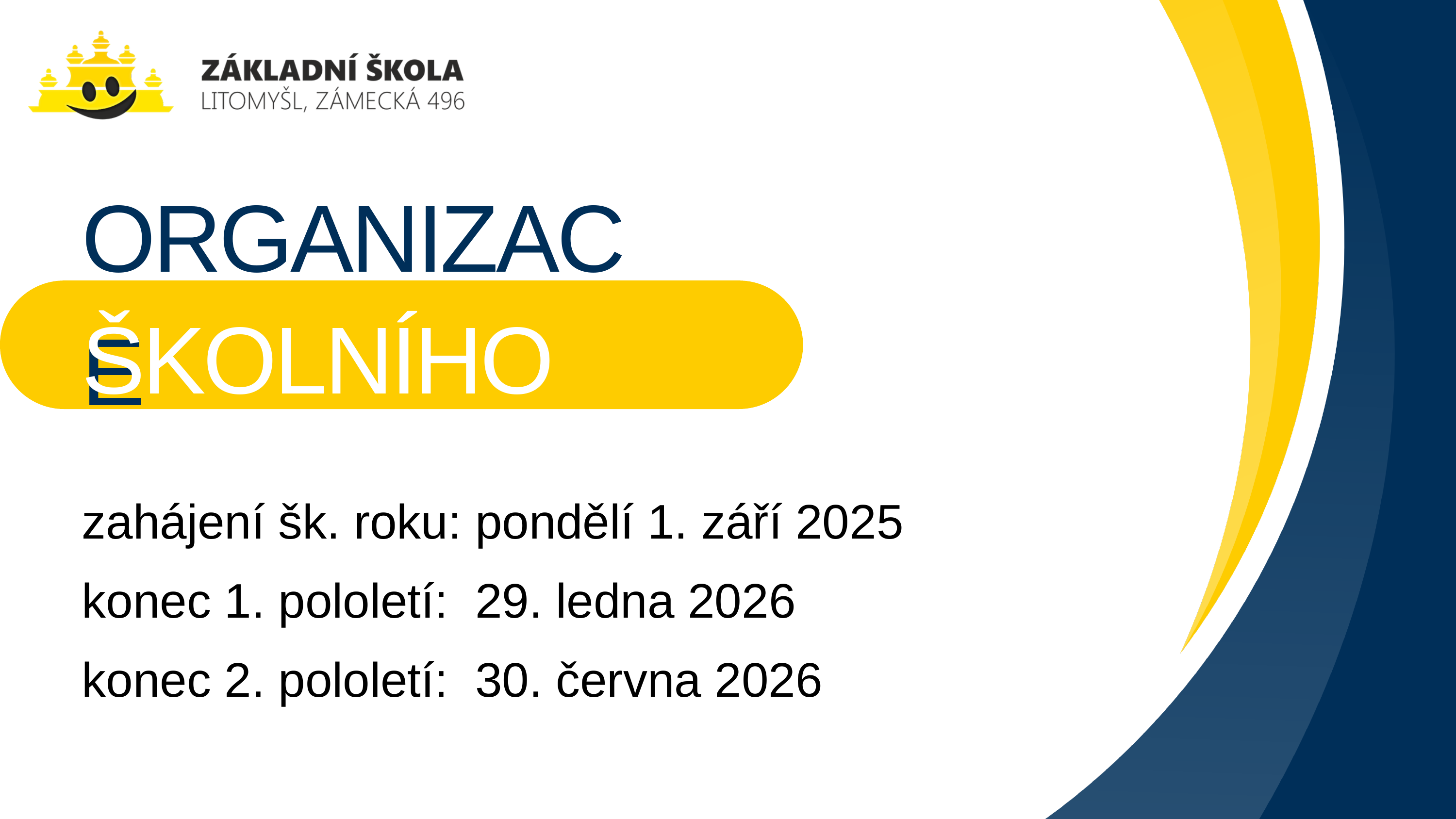

ORGANIZACE
ŠKOLNÍHO ROKU

zahájení šk. roku: pondělí 1. září 2025
konec 1. pololetí:  29. ledna 2026
konec 2. pololetí:  30. června 2026